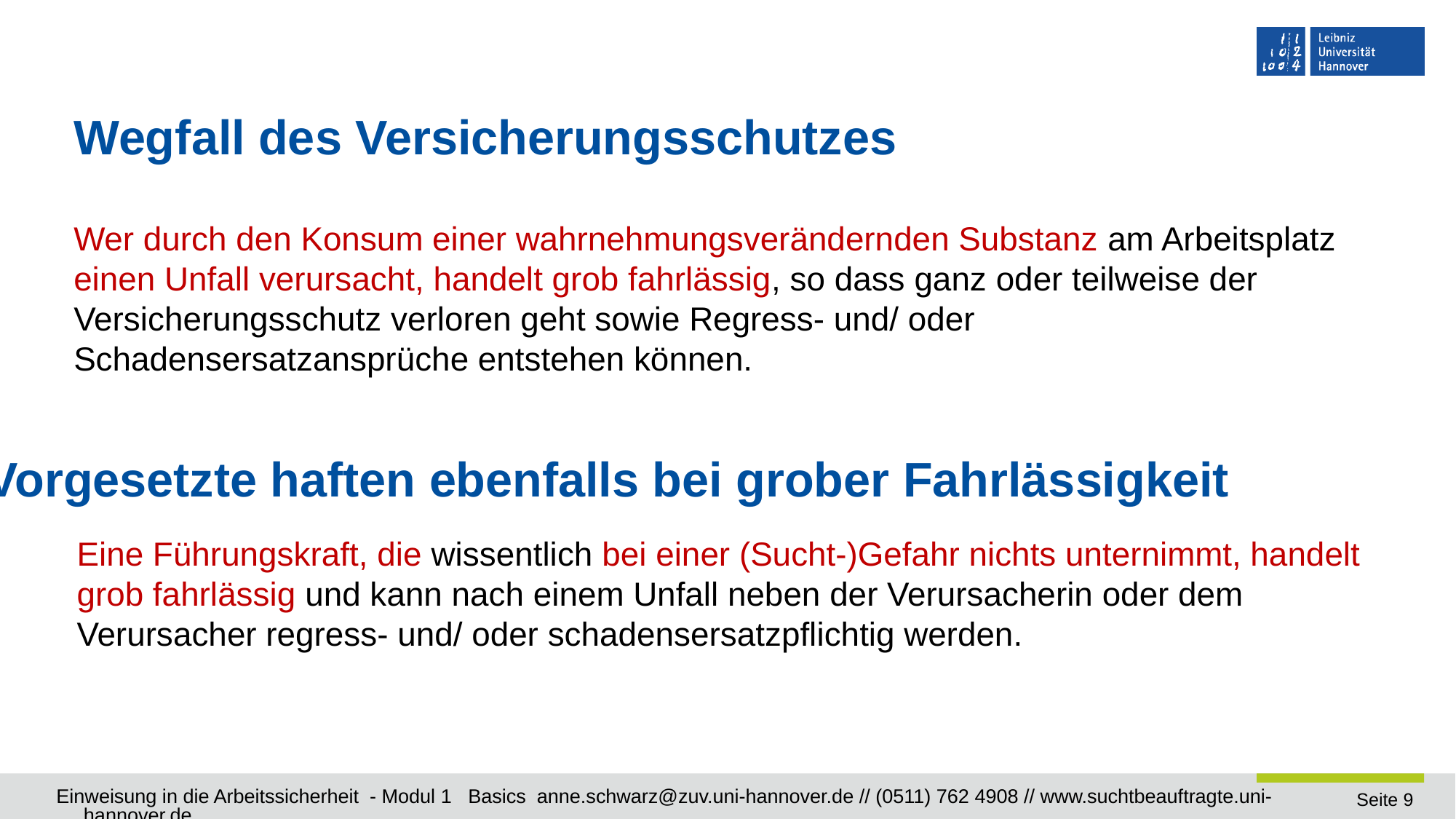

# Wegfall des Versicherungsschutzes
Wer durch den Konsum einer wahrnehmungsverändernden Substanz am Arbeitsplatz einen Unfall verursacht, handelt grob fahrlässig, so dass ganz oder teilweise der Versicherungsschutz verloren geht sowie Regress- und/ oder Schadensersatzansprüche entstehen können.
Vorgesetzte haften ebenfalls bei grober Fahrlässigkeit
Eine Führungskraft, die wissentlich bei einer (Sucht-)Gefahr nichts unternimmt, handelt grob fahrlässig und kann nach einem Unfall neben der Verursacherin oder dem Verursacher regress- und/ oder schadensersatzpflichtig werden.
Einweisung in die Arbeitssicherheit  - Modul 1   Basics  anne.schwarz@zuv.uni-hannover.de // (0511) 762 4908 // www.suchtbeauftragte.uni-hannover.de